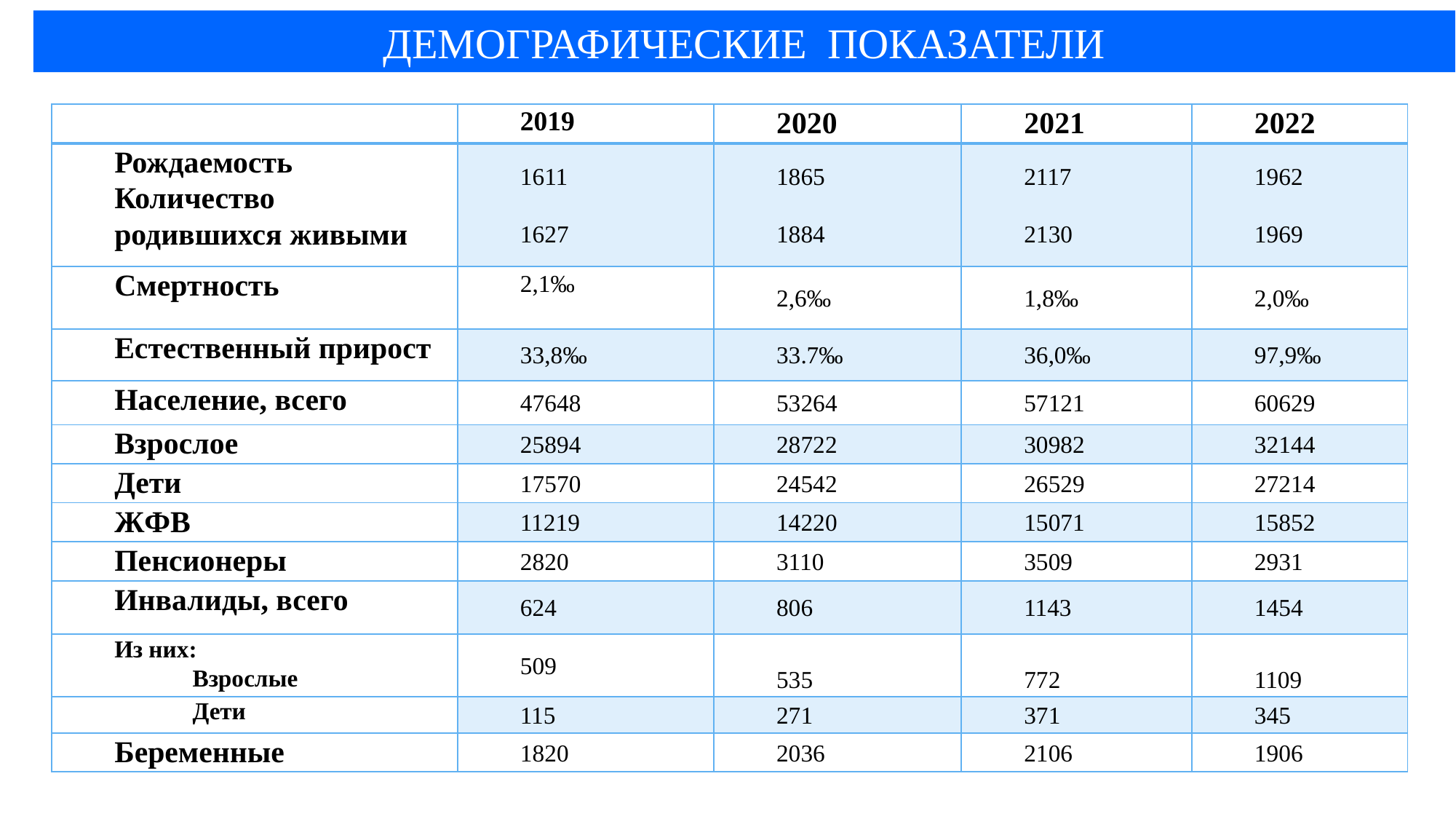

ДЕМОГРАФИЧЕСКИЕ  ПОКАЗАТЕЛИ
|  | 2019 | 2020 | 2021 | 2022 |
| --- | --- | --- | --- | --- |
| Рождаемость Количество родившихся живыми | 1611 1627 | 1865    1884 | 2117   2130 | 1962   1969 |
| Смертность | 2,1‰ | 2,6‰ | 1,8‰ | 2,0‰ |
| Естественный прирост | 33,8‰ | 33.7‰ | 36,0‰ | 97,9‰ |
| Население, всего | 47648 | 53264 | 57121 | 60629 |
| Взрослое | 25894 | 28722 | 30982 | 32144 |
| Дети | 17570 | 24542 | 26529 | 27214 |
| ЖФВ | 11219 | 14220 | 15071 | 15852 |
| Пенсионеры | 2820 | 3110 | 3509 | 2931 |
| Инвалиды, всего | 624 | 806 | 1143 | 1454 |
| Из них: Взрослые | 509 | 535 | 772 | 1109 |
| Дети | 115 | 271 | 371 | 345 |
| Беременные | 1820 | 2036 | 2106 | 1906 |